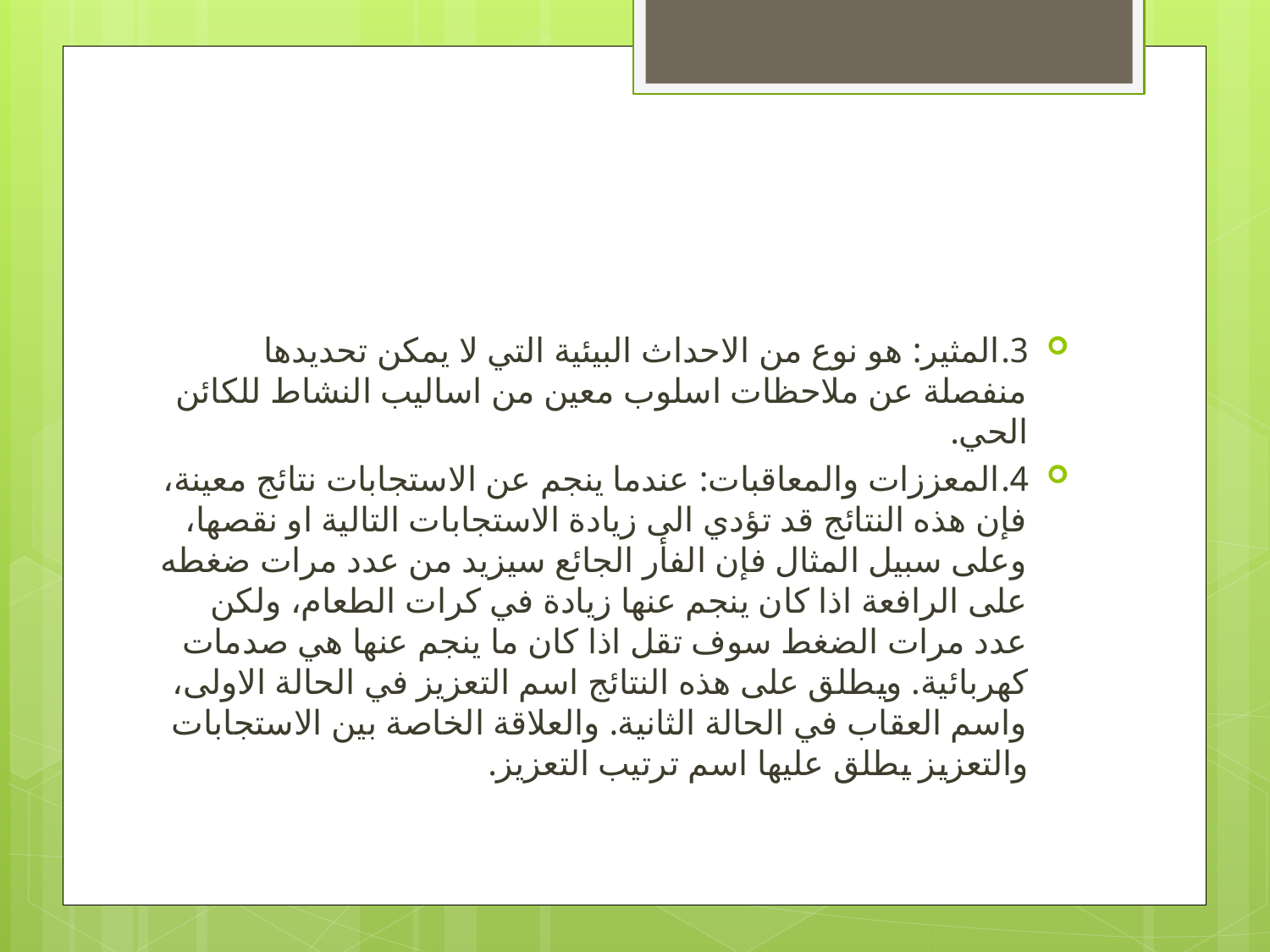

#
3.	المثير: هو نوع من الاحداث البيئية التي لا يمكن تحديدها منفصلة عن ملاحظات اسلوب معين من اساليب النشاط للكائن الحي.
4.	المعززات والمعاقبات: عندما ينجم عن الاستجابات نتائج معينة، فإن هذه النتائج قد تؤدي الى زيادة الاستجابات التالية او نقصها، وعلى سبيل المثال فإن الفأر الجائع سيزيد من عدد مرات ضغطه على الرافعة اذا كان ينجم عنها زيادة في كرات الطعام، ولكن عدد مرات الضغط سوف تقل اذا كان ما ينجم عنها هي صدمات كهربائية. ويطلق على هذه النتائج اسم التعزيز في الحالة الاولى، واسم العقاب في الحالة الثانية. والعلاقة الخاصة بين الاستجابات والتعزيز يطلق عليها اسم ترتيب التعزيز.